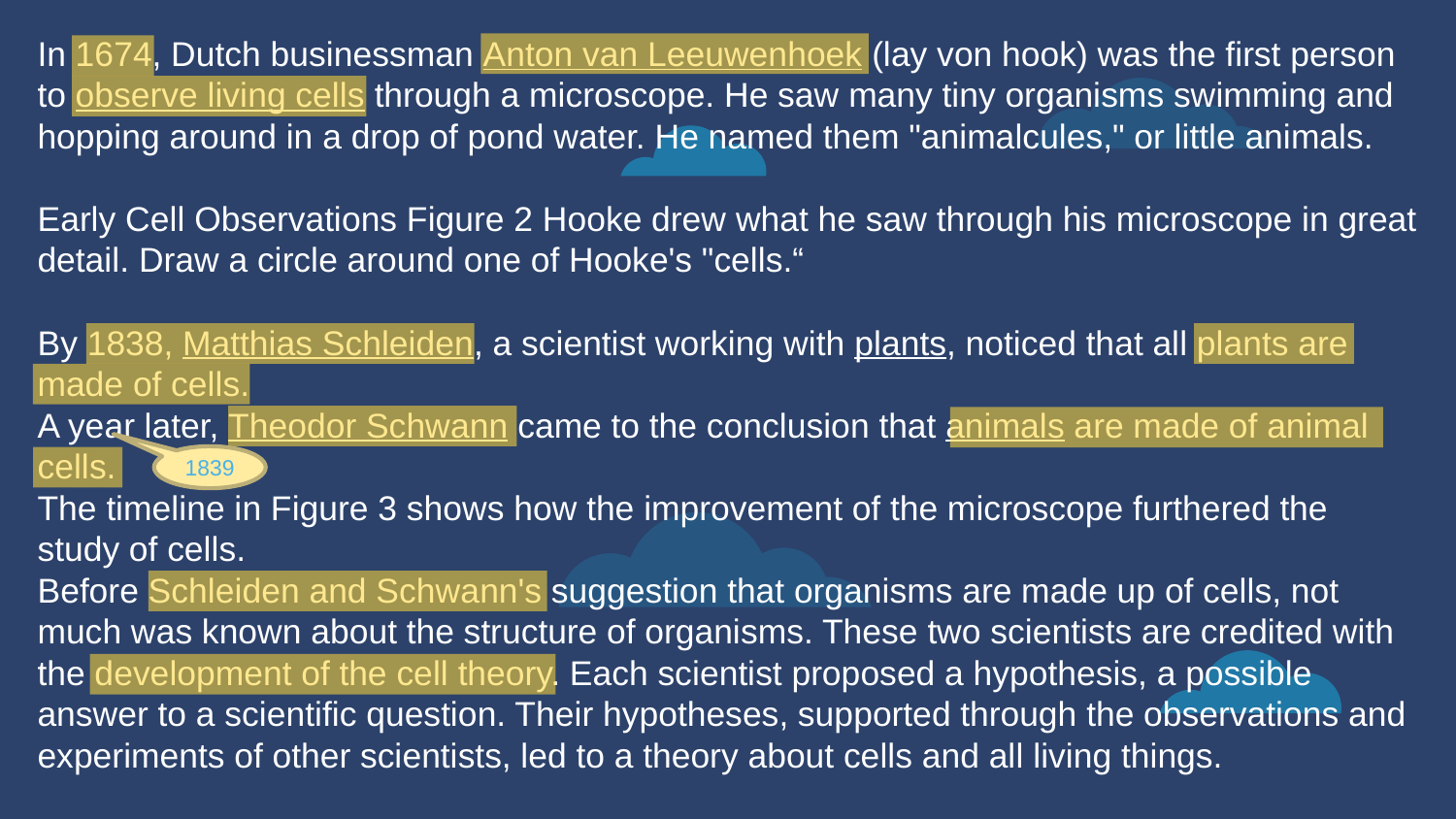

In 1674, Dutch businessman Anton van Leeuwenhoek (lay von hook) was the first person to observe living cells through a microscope. He saw many tiny organisms swimming and hopping around in a drop of pond water. He named them "animalcules," or little animals.

Early Cell Observations Figure 2 Hooke drew what he saw through his microscope in great detail. Draw a circle around one of Hooke's "cells.“

By 1838, Matthias Schleiden, a scientist working with plants, noticed that all plants are made of cells.
A year later, Theodor Schwann came to the conclusion that animals are made of animal cells.
The timeline in Figure 3 shows how the improvement of the microscope furthered the study of cells.
Before Schleiden and Schwann's suggestion that organisms are made up of cells, not much was known about the structure of organisms. These two scientists are credited with the development of the cell theory. Each scientist proposed a hypothesis, a possible answer to a scientific question. Their hypotheses, supported through the observations and experiments of other scientists, led to a theory about cells and all living things.

1839